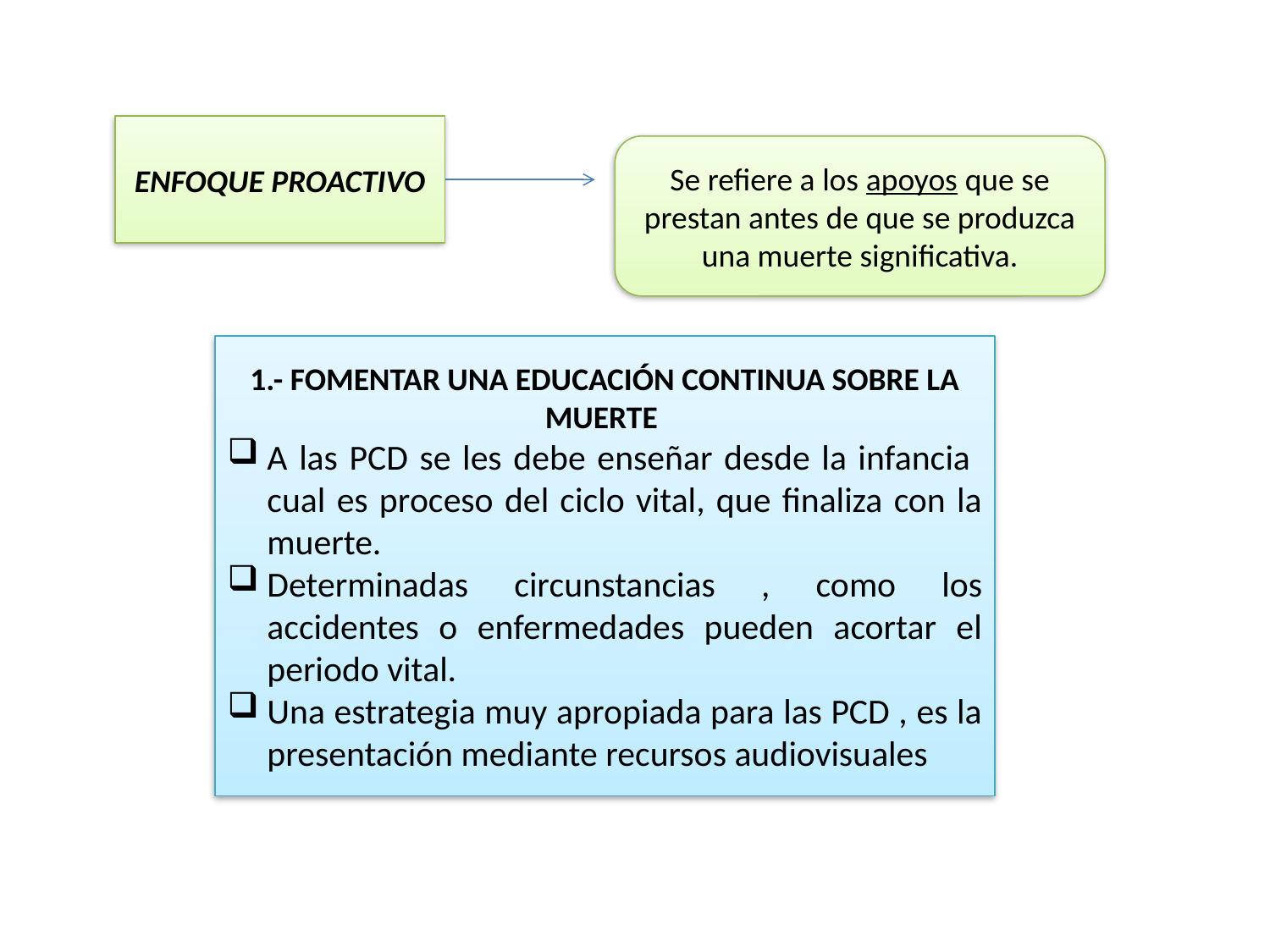

ENFOQUE PROACTIVO
Se refiere a los apoyos que se prestan antes de que se produzca una muerte significativa.
1.- FOMENTAR UNA EDUCACIÓN CONTINUA SOBRE LA MUERTE
A las PCD se les debe enseñar desde la infancia  cual es proceso del ciclo vital, que finaliza con la muerte.
Determinadas circunstancias , como los accidentes o enfermedades pueden acortar el periodo vital.
Una estrategia muy apropiada para las PCD , es la presentación mediante recursos audiovisuales